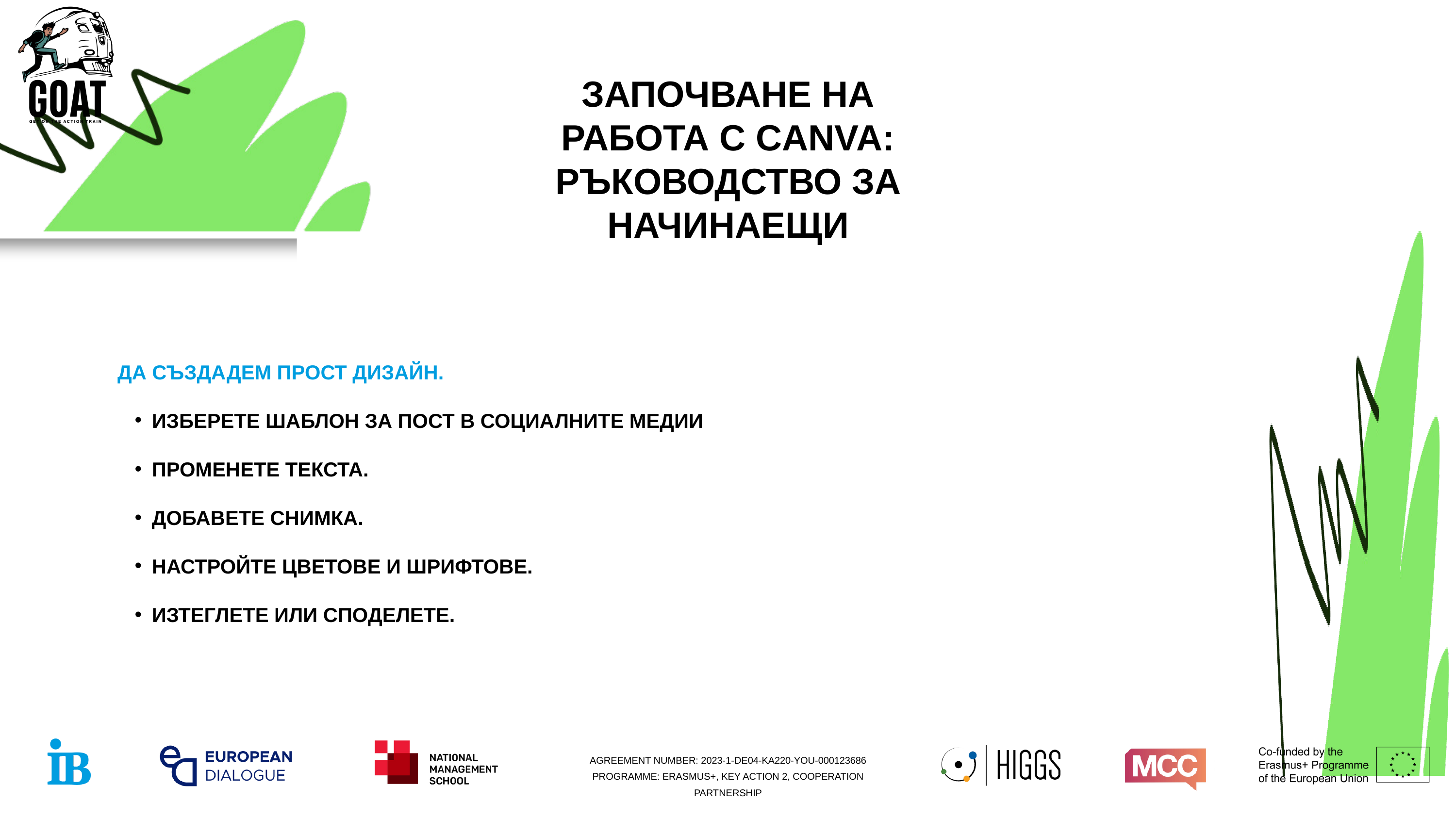

ЗАПОЧВАНЕ НА РАБОТА С CANVA: РЪКОВОДСТВО ЗА НАЧИНАЕЩИ
ДА СЪЗДАДЕМ ПРОСТ ДИЗАЙН.
ИЗБЕРЕТЕ ШАБЛОН ЗА ПОСТ В СОЦИАЛНИТЕ МЕДИИ
ПРОМЕНЕТЕ ТЕКСТА.
ДОБАВЕТЕ СНИМКА.
НАСТРОЙТЕ ЦВЕТОВЕ И ШРИФТОВЕ.
ИЗТЕГЛЕТЕ ИЛИ СПОДЕЛЕТЕ.

AGREEMENT NUMBER: 2023-1-DE04-KA220-YOU-000123686 PROGRAMME: ERASMUS+, KEY ACTION 2, COOPERATION PARTNERSHIP